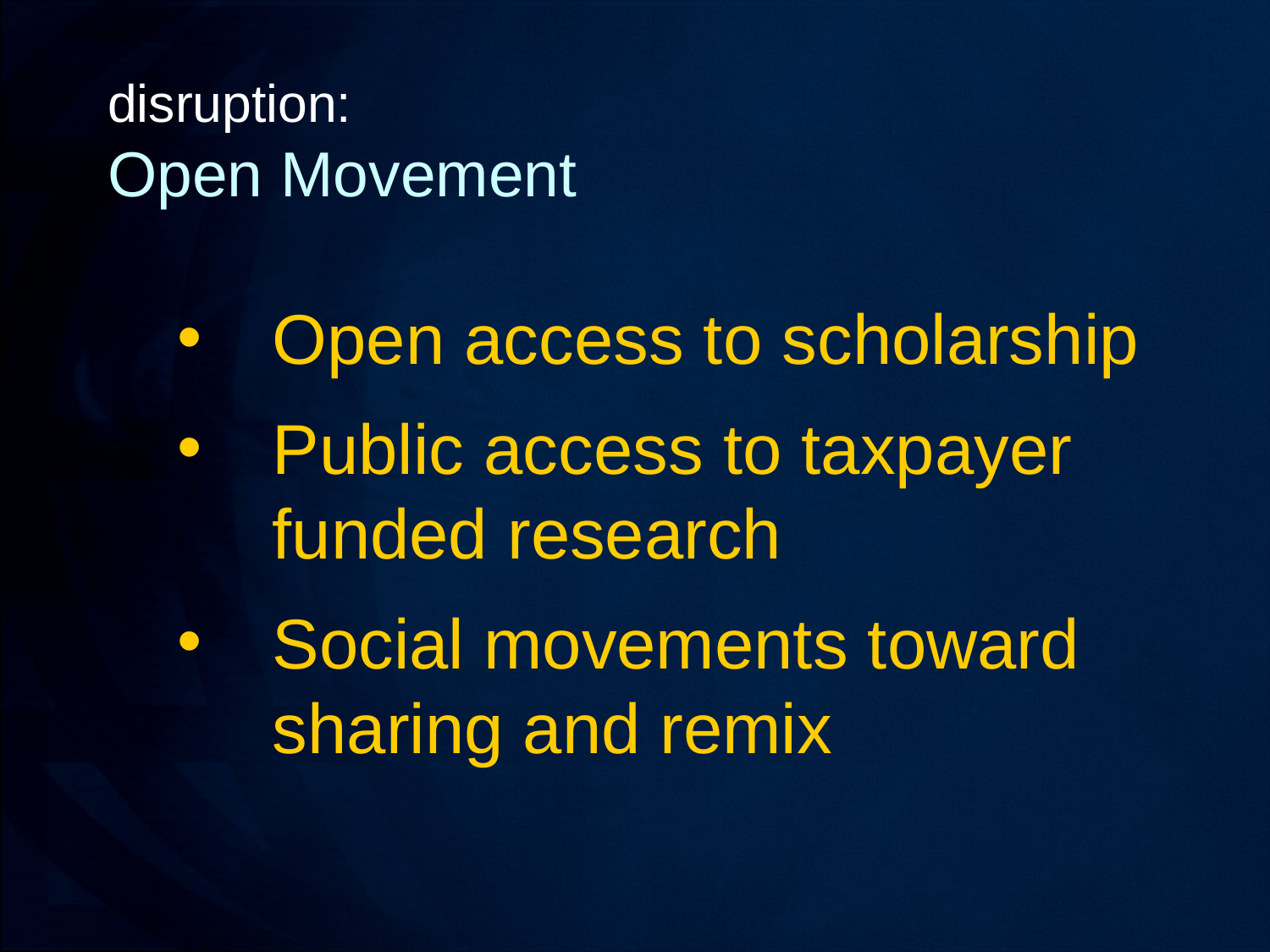

disruption:
Open Movement

Open access to scholarship
Public access to taxpayer funded research
Social movements toward sharing and remix